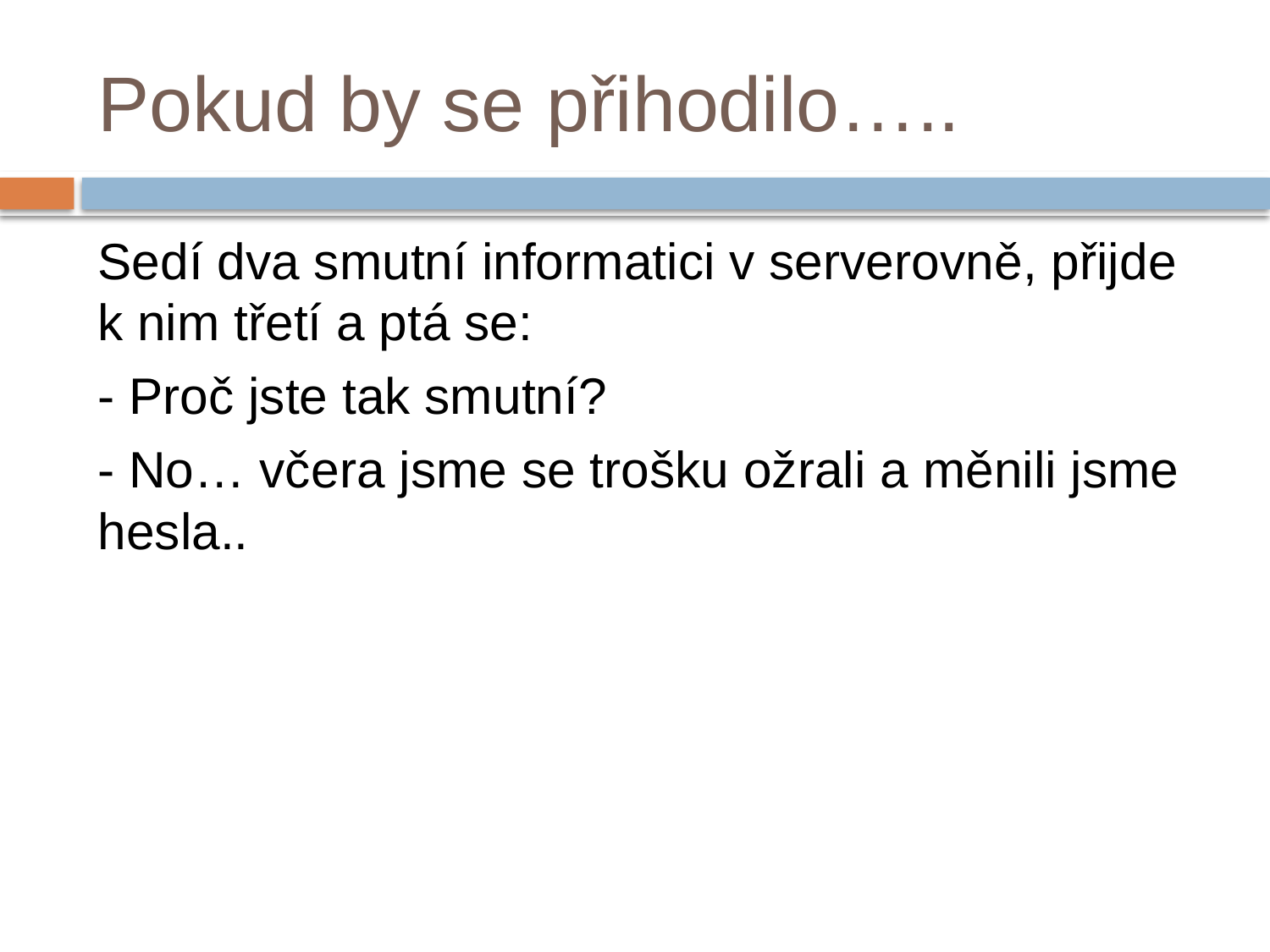

# Pokud by se přihodilo…..
Sedí dva smutní informatici v serverovně, přijde k nim třetí a ptá se:
- Proč jste tak smutní?
- No… včera jsme se trošku ožrali a měnili jsme hesla..